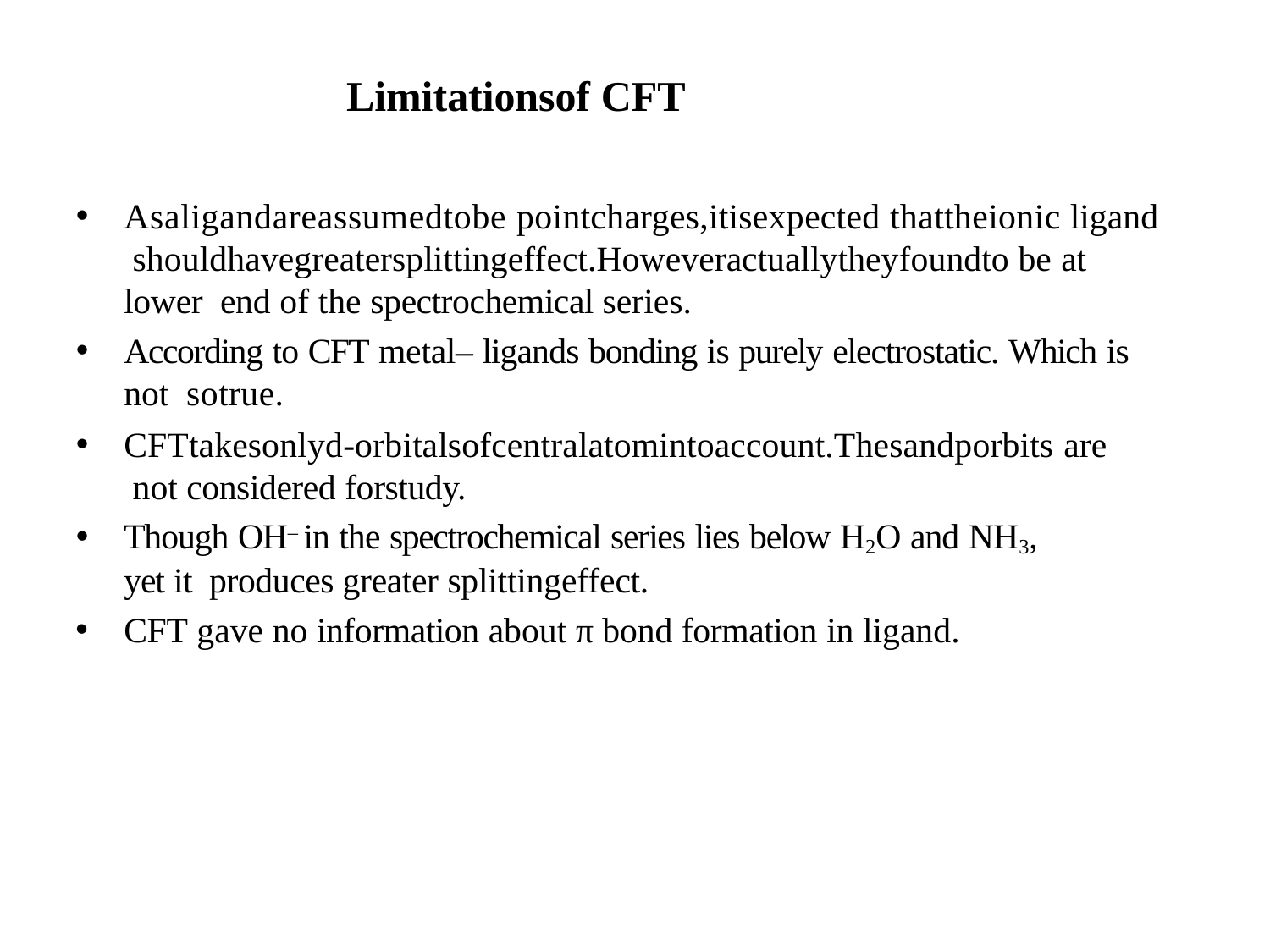

# Limitationsof CFT
Asaligandareassumedtobe pointcharges,itisexpected thattheionic ligand  shouldhavegreatersplittingeffect.Howeveractuallytheyfoundto be at lower  end of the spectrochemical series.
According to CFT metal– ligands bonding is purely electrostatic. Which is not  sotrue.
CFTtakesonlyd-orbitalsofcentralatomintoaccount.Thesandporbits are  not considered forstudy.
Though OH– in the spectrochemical series lies below H2O and NH3, yet it  produces greater splittingeffect.
CFT gave no information about π bond formation in ligand.